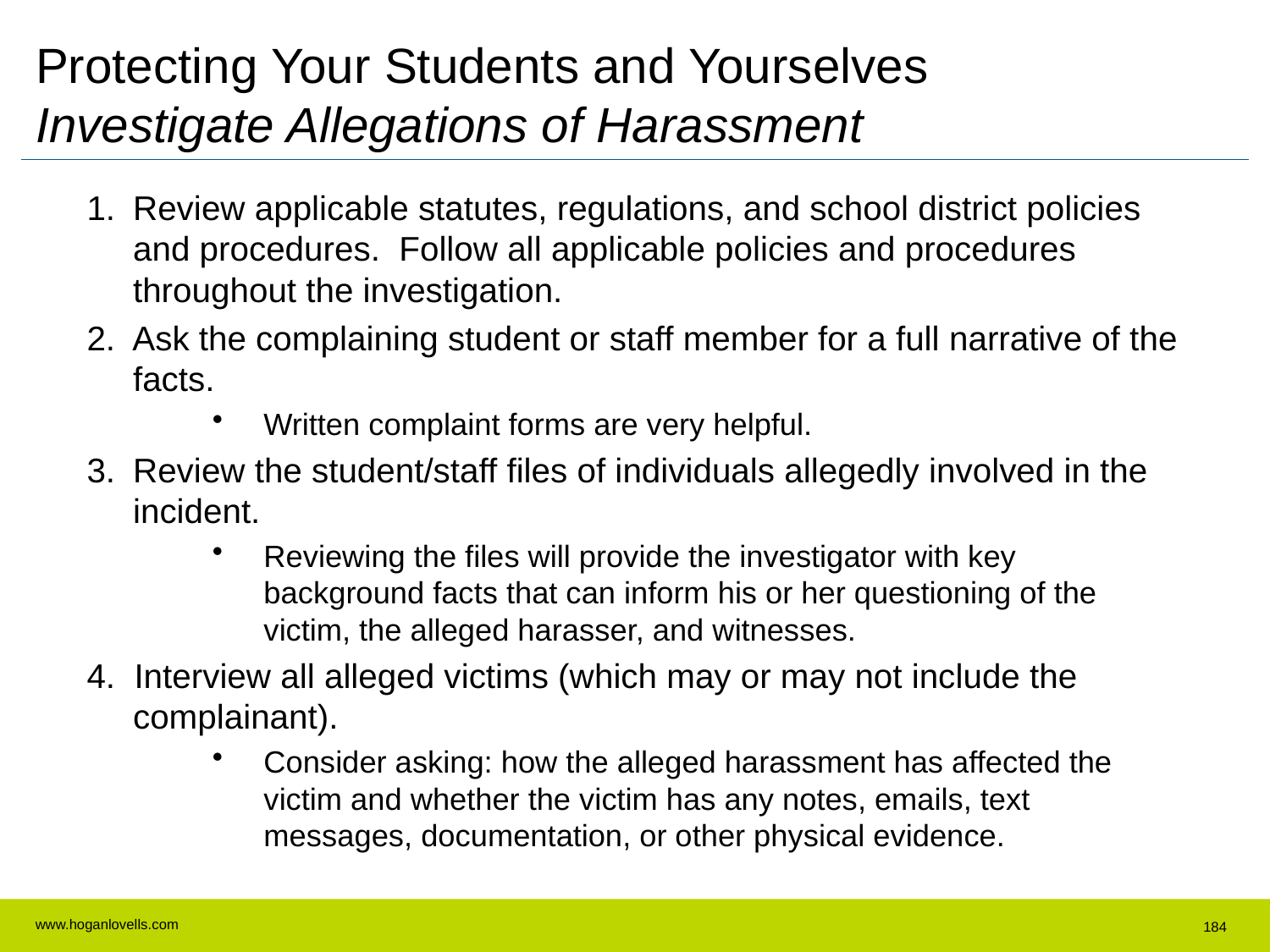

Protecting Your Students and Yourselves
Investigate Allegations of Harassment
Review applicable statutes, regulations, and school district policies and procedures.  Follow all applicable policies and procedures throughout the investigation.
2.  Ask the complaining student or staff member for a full narrative of the facts.
Written complaint forms are very helpful.
3. 	Review the student/staff files of individuals allegedly involved in the incident.
Reviewing the files will provide the investigator with key background facts that can inform his or her questioning of the victim, the alleged harasser, and witnesses.
4.  Interview all alleged victims (which may or may not include the complainant).
Consider asking: how the alleged harassment has affected the victim and whether the victim has any notes, emails, text messages, documentation, or other physical evidence.
184